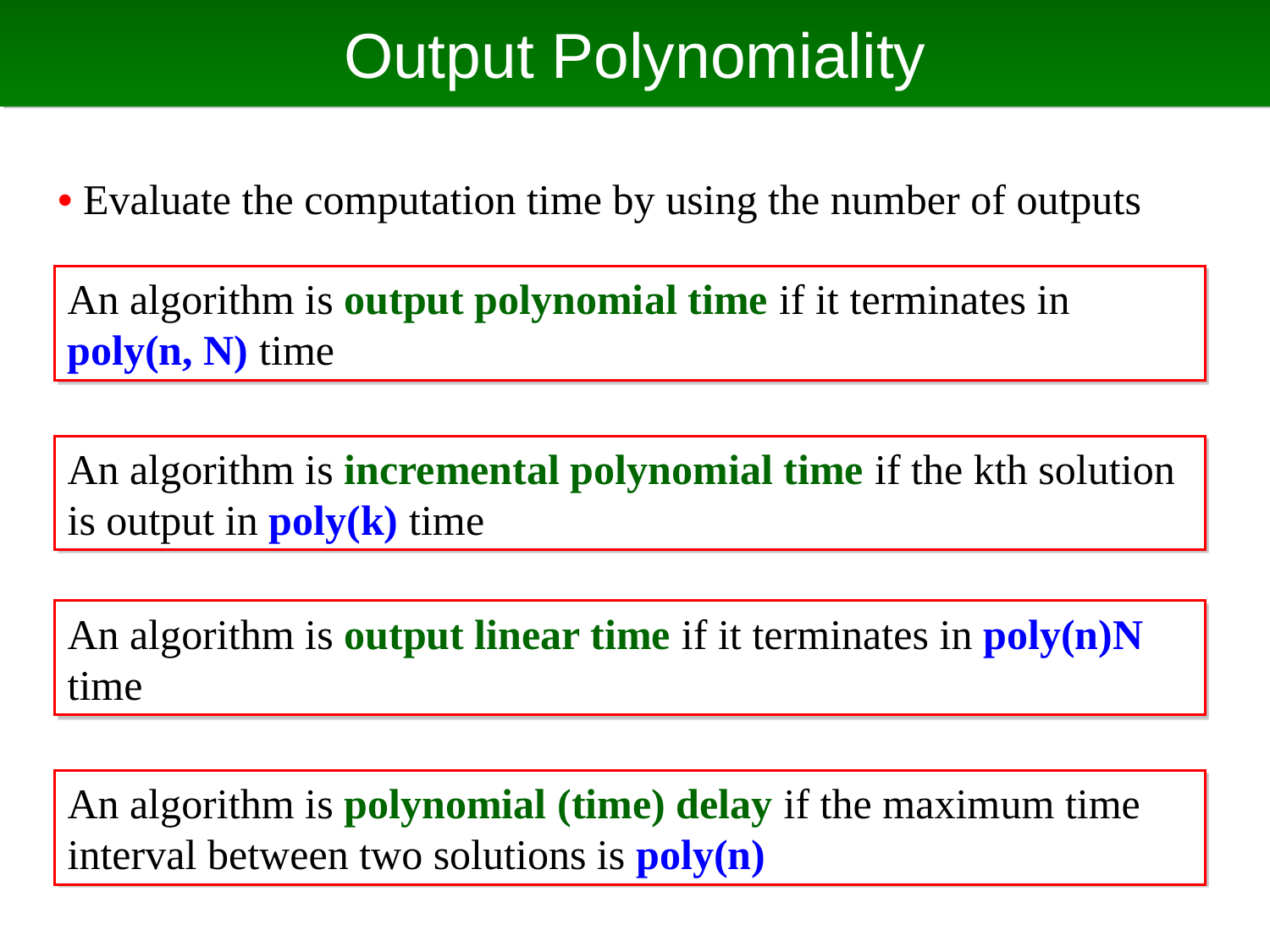

# Output Polynomiality
• Evaluate the computation time by using the number of outputs

An algorithm is output polynomial time if it terminates in poly(n, N) time
An algorithm is incremental polynomial time if the kth solution is output in poly(k) time
An algorithm is output linear time if it terminates in poly(n)N time
An algorithm is polynomial (time) delay if the maximum time interval between two solutions is poly(n)